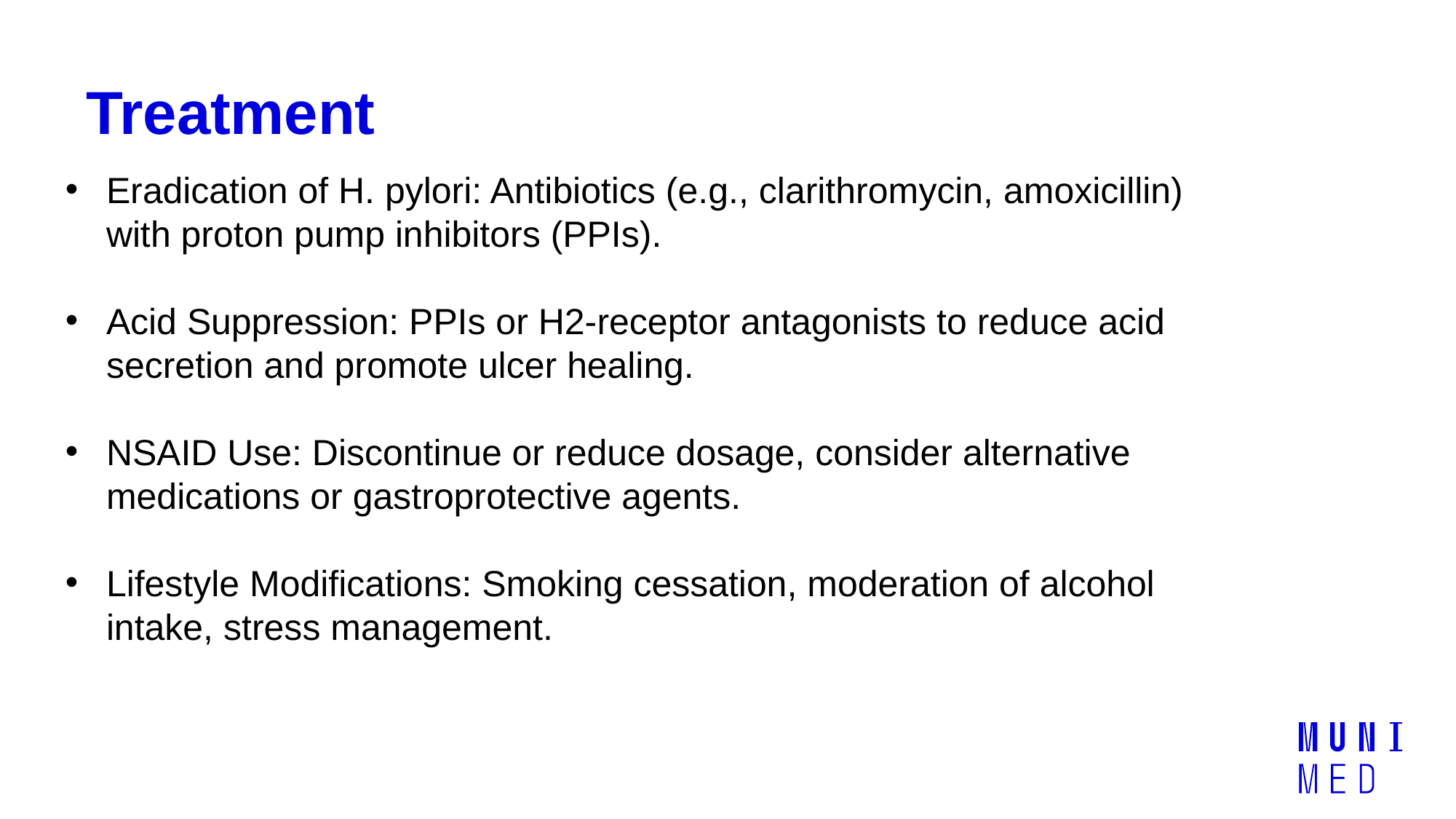

# Treatment
Eradication of H. pylori: Antibiotics (e.g., clarithromycin, amoxicillin) with proton pump inhibitors (PPIs).

Acid Suppression: PPIs or H2-receptor antagonists to reduce acid secretion and promote ulcer healing.

NSAID Use: Discontinue or reduce dosage, consider alternative medications or gastroprotective agents.

Lifestyle Modifications: Smoking cessation, moderation of alcohol intake, stress management.